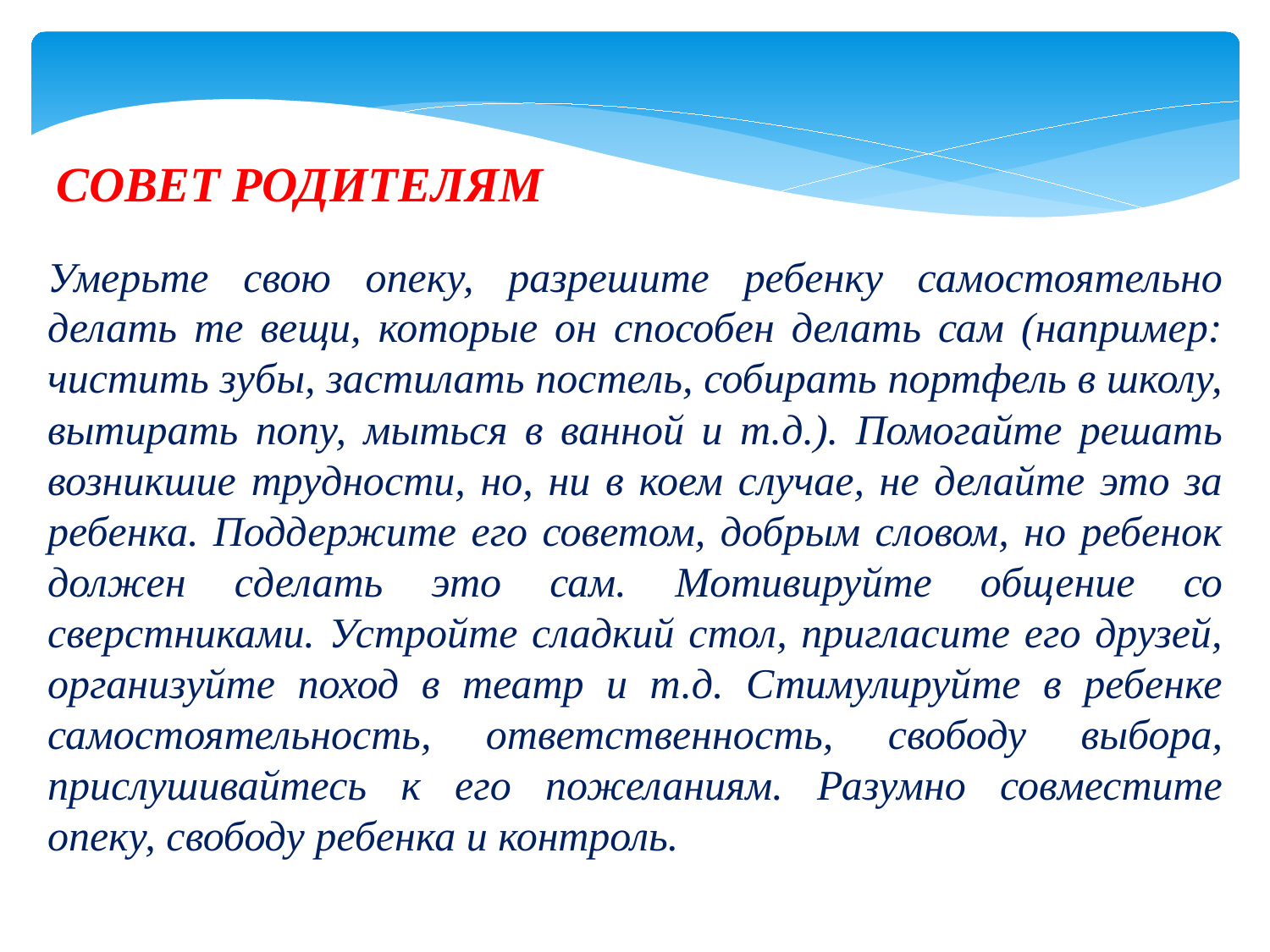

Совет родителям

Умерьте свою опеку, разрешите ребенку самостоятельно делать те вещи, которые он способен делать сам (например: чистить зубы, застилать постель, собирать портфель в школу, вытирать попу, мыться в ванной и т.д.). Помогайте решать возникшие трудности, но, ни в коем случае, не делайте это за ребенка. Поддержите его советом, добрым словом, но ребенок должен сделать это сам. Мотивируйте общение со сверстниками. Устройте сладкий стол, пригласите его друзей, организуйте поход в театр и т.д. Стимулируйте в ребенке самостоятельность, ответственность, свободу выбора, прислушивайтесь к его пожеланиям. Разумно совместите опеку, свободу ребенка и контроль.